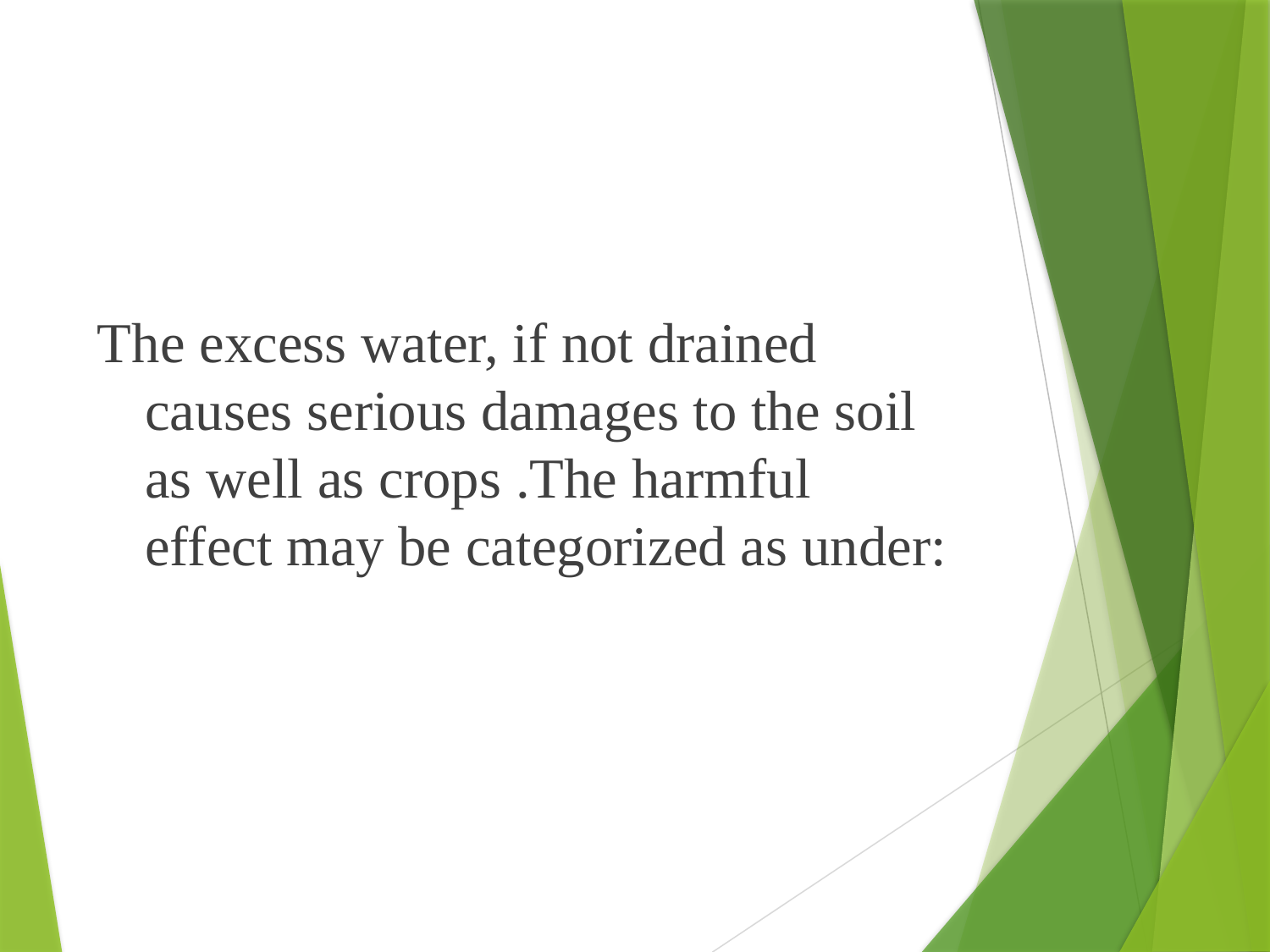

The excess water, if not drained causes serious damages to the soil as well as crops .The harmful effect may be categorized as under: